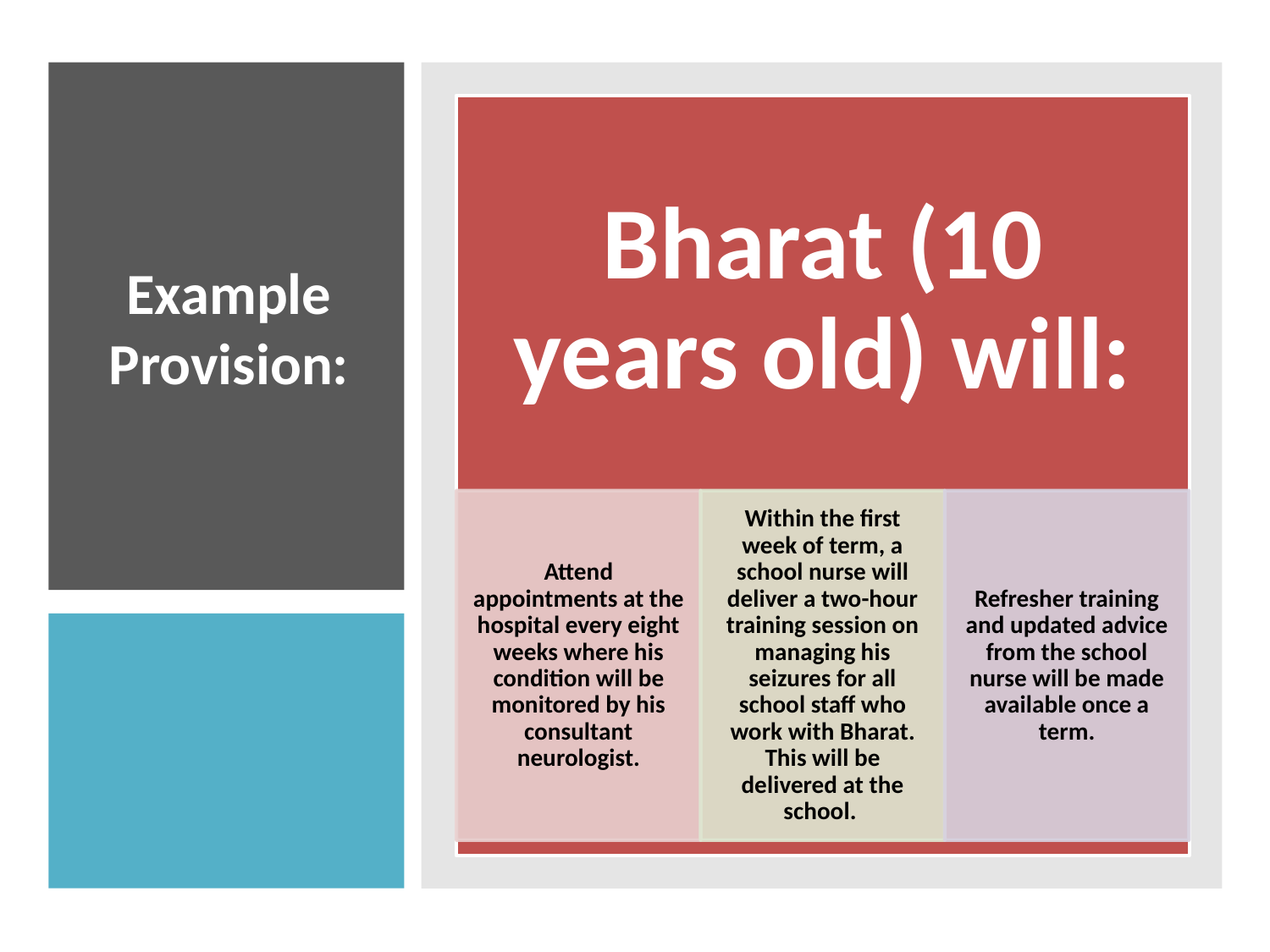

Bharat (10 years old) will:
Attend appointments at the hospital every eight weeks where his condition will be monitored by his consultant neurologist.
Within the first week of term, a school nurse will deliver a two-hour training session on managing his seizures for all school staff who work with Bharat. This will be delivered at the school.
Refresher training and updated advice from the school nurse will be made available once a term.
# Example Provision: